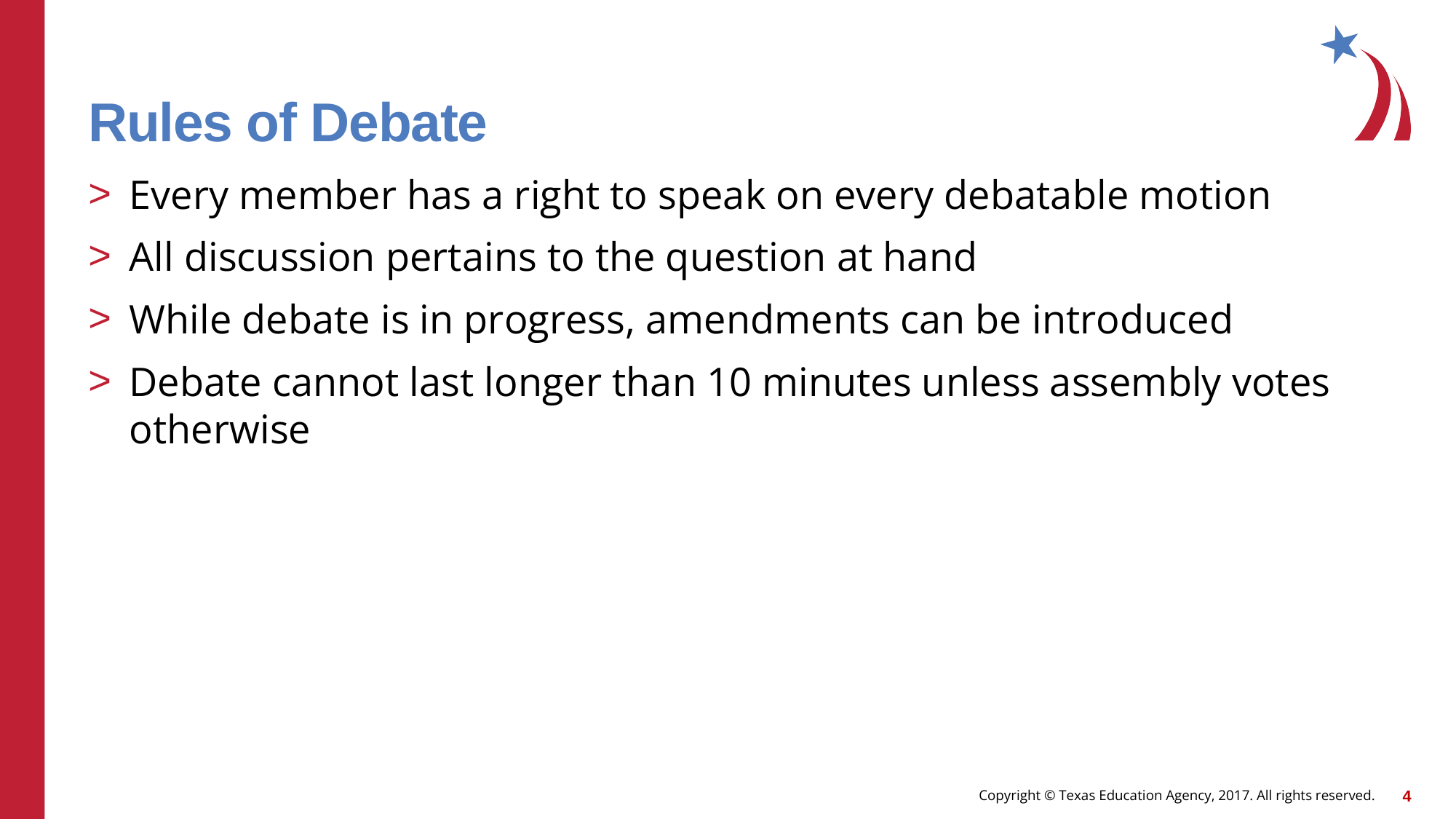

# Rules of Debate
Every member has a right to speak on every debatable motion
All discussion pertains to the question at hand
While debate is in progress, amendments can be introduced
Debate cannot last longer than 10 minutes unless assembly votes otherwise